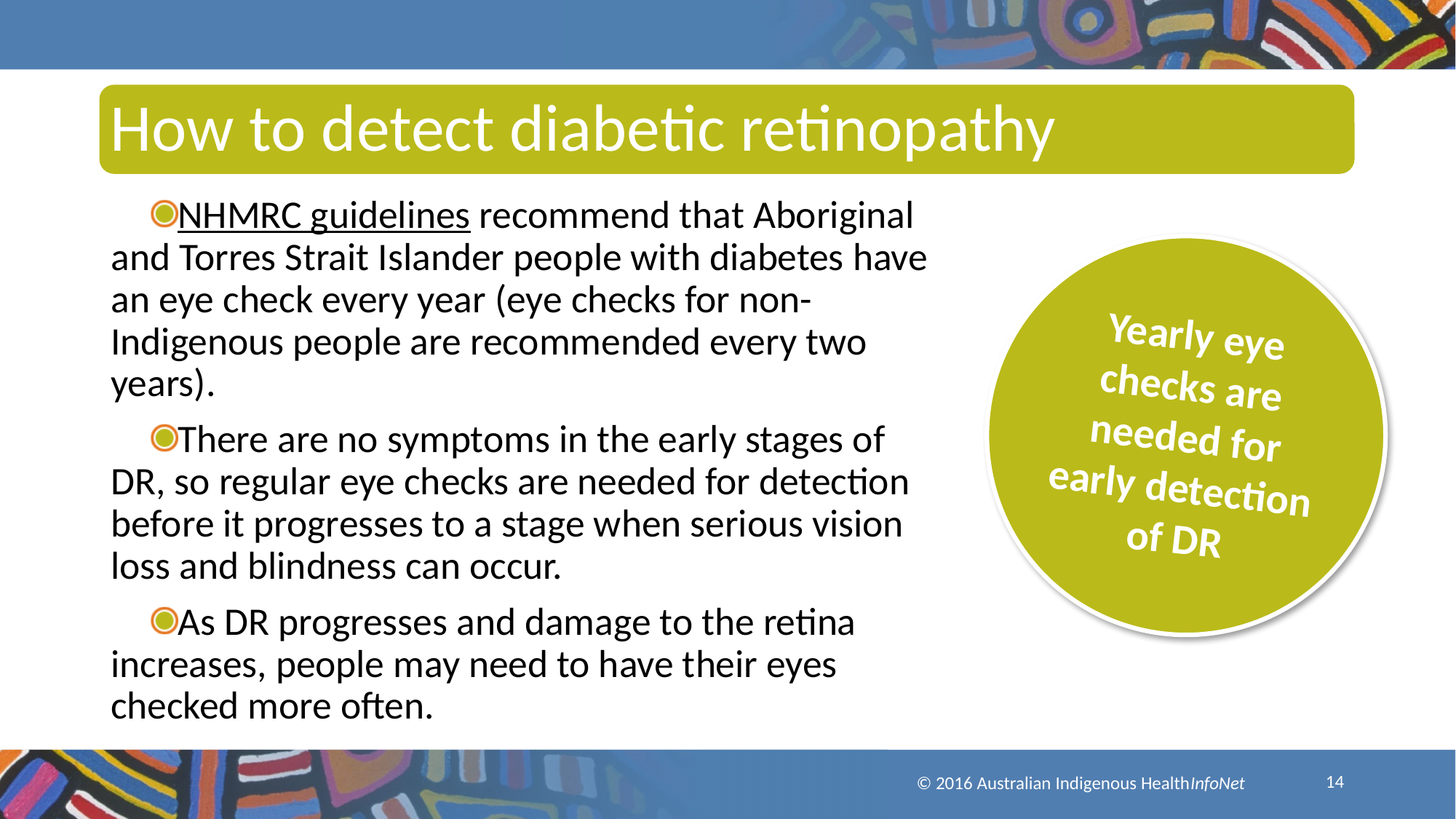

# How to detect diabetic retinopathy
NHMRC guidelines recommend that Aboriginal and Torres Strait Islander people with diabetes have an eye check every year (eye checks for non-Indigenous people are recommended every two years).
There are no symptoms in the early stages of DR, so regular eye checks are needed for detection before it progresses to a stage when serious vision loss and blindness can occur.
As DR progresses and damage to the retina increases, people may need to have their eyes checked more often.
Yearly eye checks are needed for early detection of DR
14